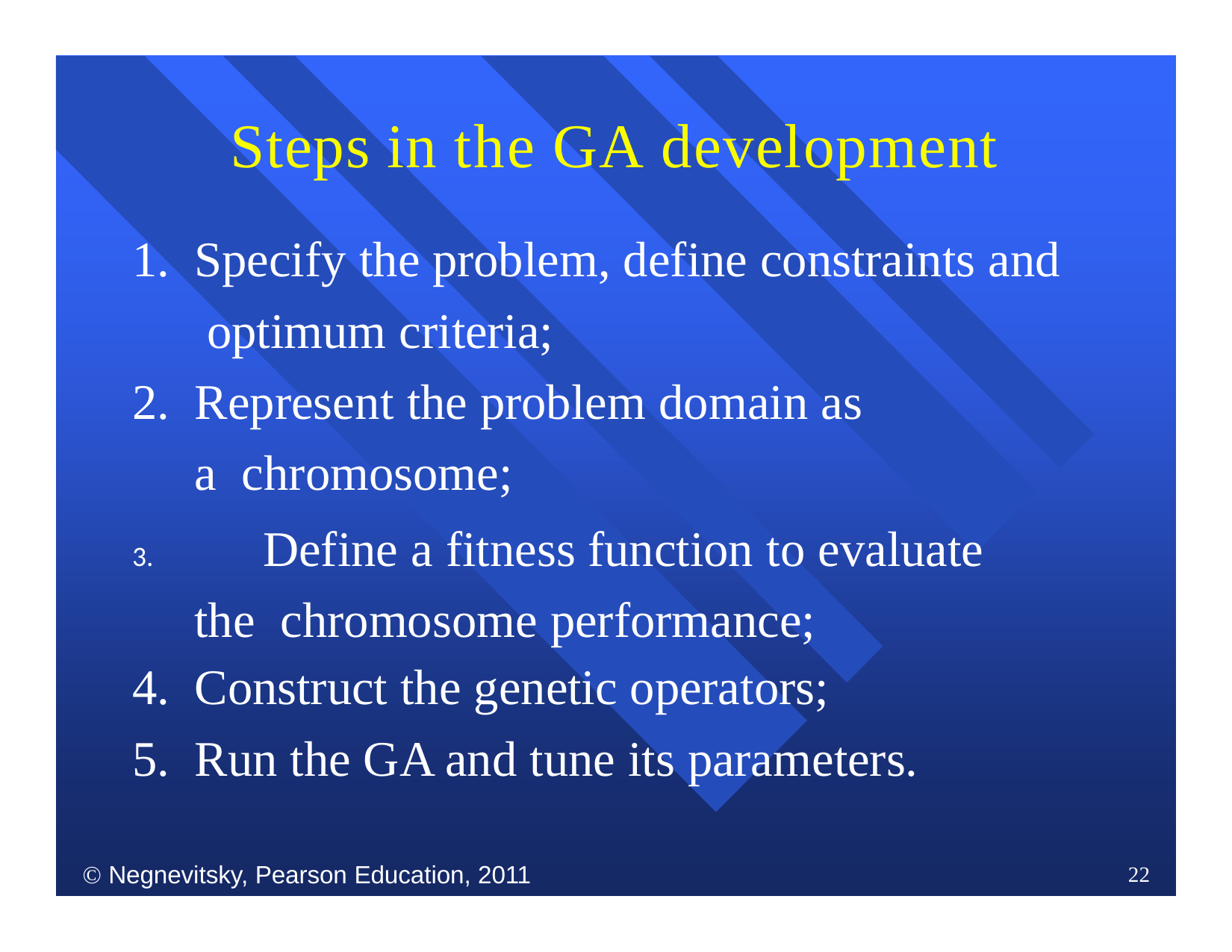

# Steps in the GA development
Specify the problem, define constraints and  optimum criteria;
Represent the problem domain as a  chromosome;
	Define a fitness function to evaluate the  chromosome performance;
Construct the genetic operators;
Run the GA and tune its parameters.
© Negnevitsky, Pearson Education, 2011
22